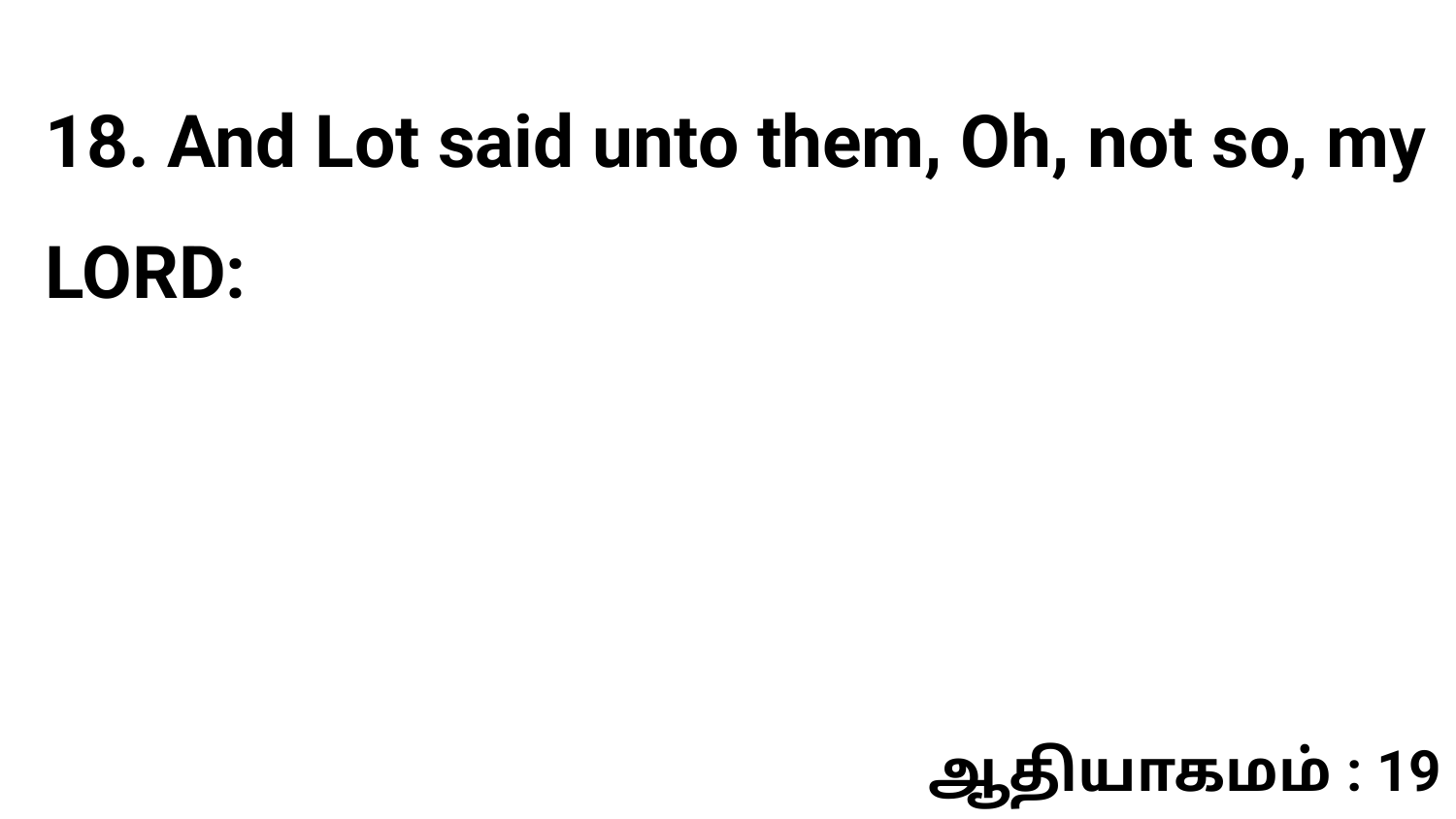

18. And Lot said unto them, Oh, not so, my LORD:
ஆதியாகமம் : 19